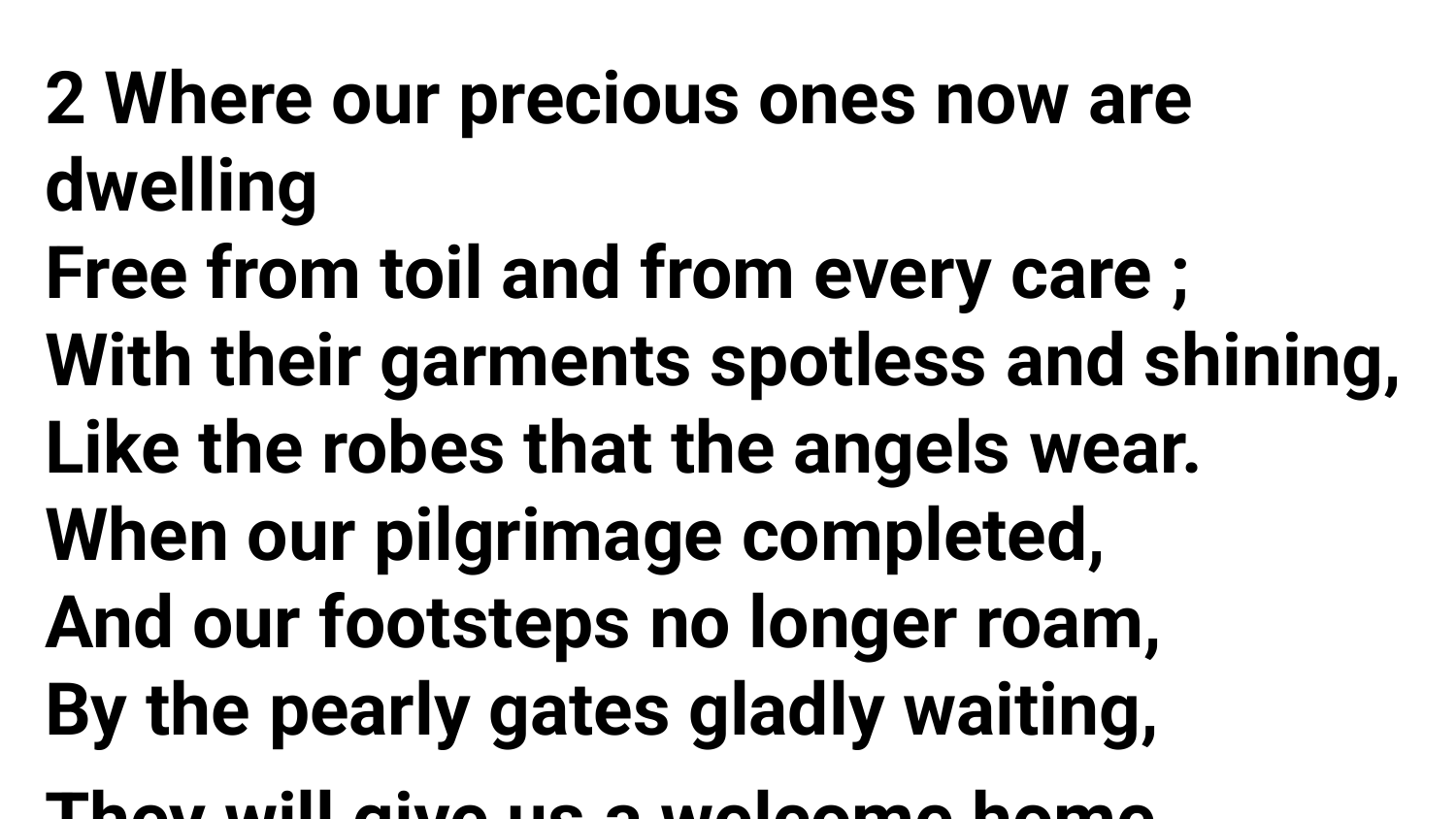

2 Where our precious ones now are dwelling
Free from toil and from every care ;
With their garments spotless and shining,
Like the robes that the angels wear.
When our pilgrimage completed,
And our footsteps no longer roam,
By the pearly gates gladly waiting,
They will give us a welcome home.